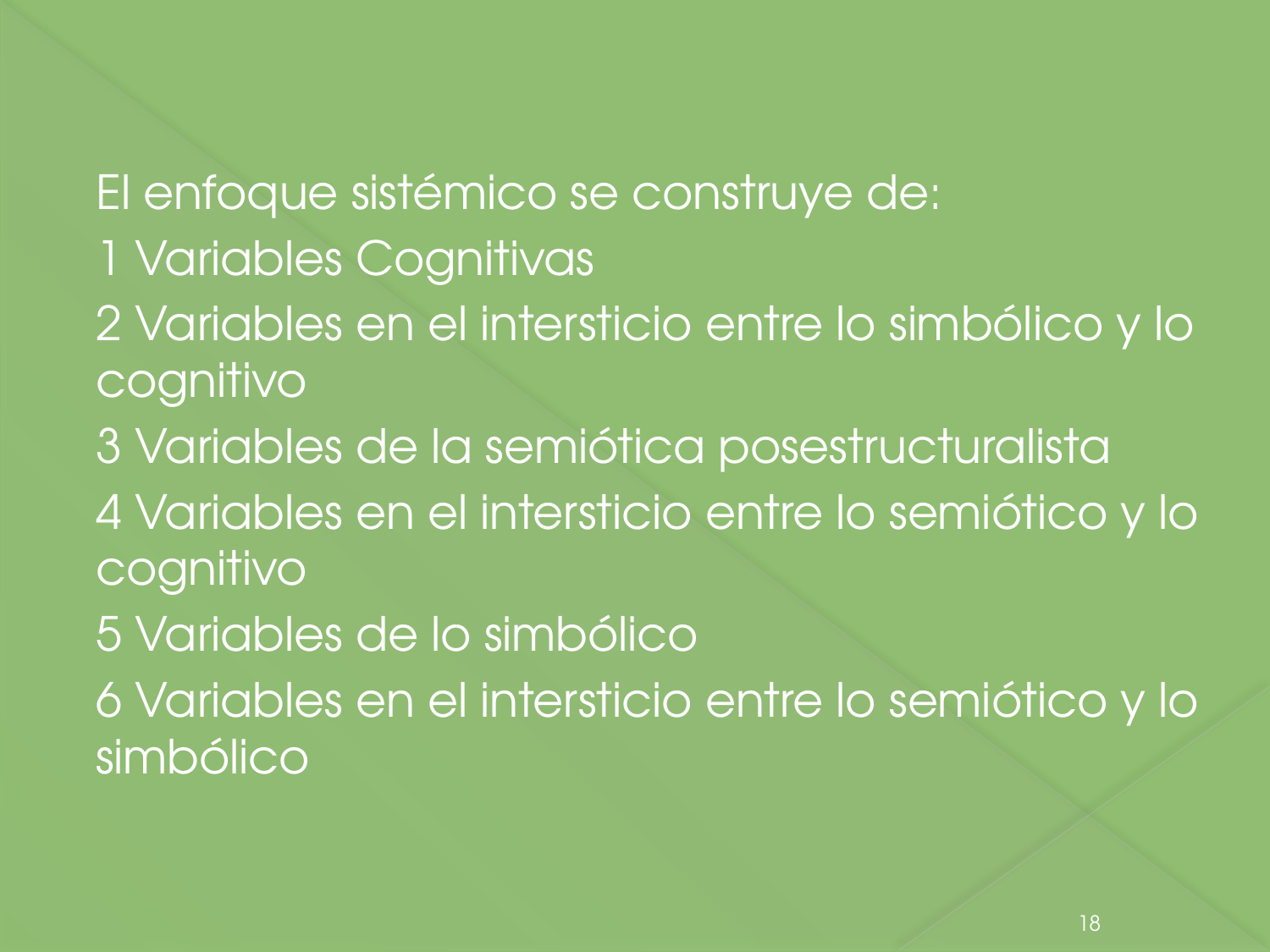

#
El enfoque sistémico se construye de:
1 Variables Cognitivas
2 Variables en el intersticio entre lo simbólico y lo cognitivo
3 Variables de la semiótica posestructuralista
4 Variables en el intersticio entre lo semiótico y lo cognitivo
5 Variables de lo simbólico
6 Variables en el intersticio entre lo semiótico y lo simbólico

18